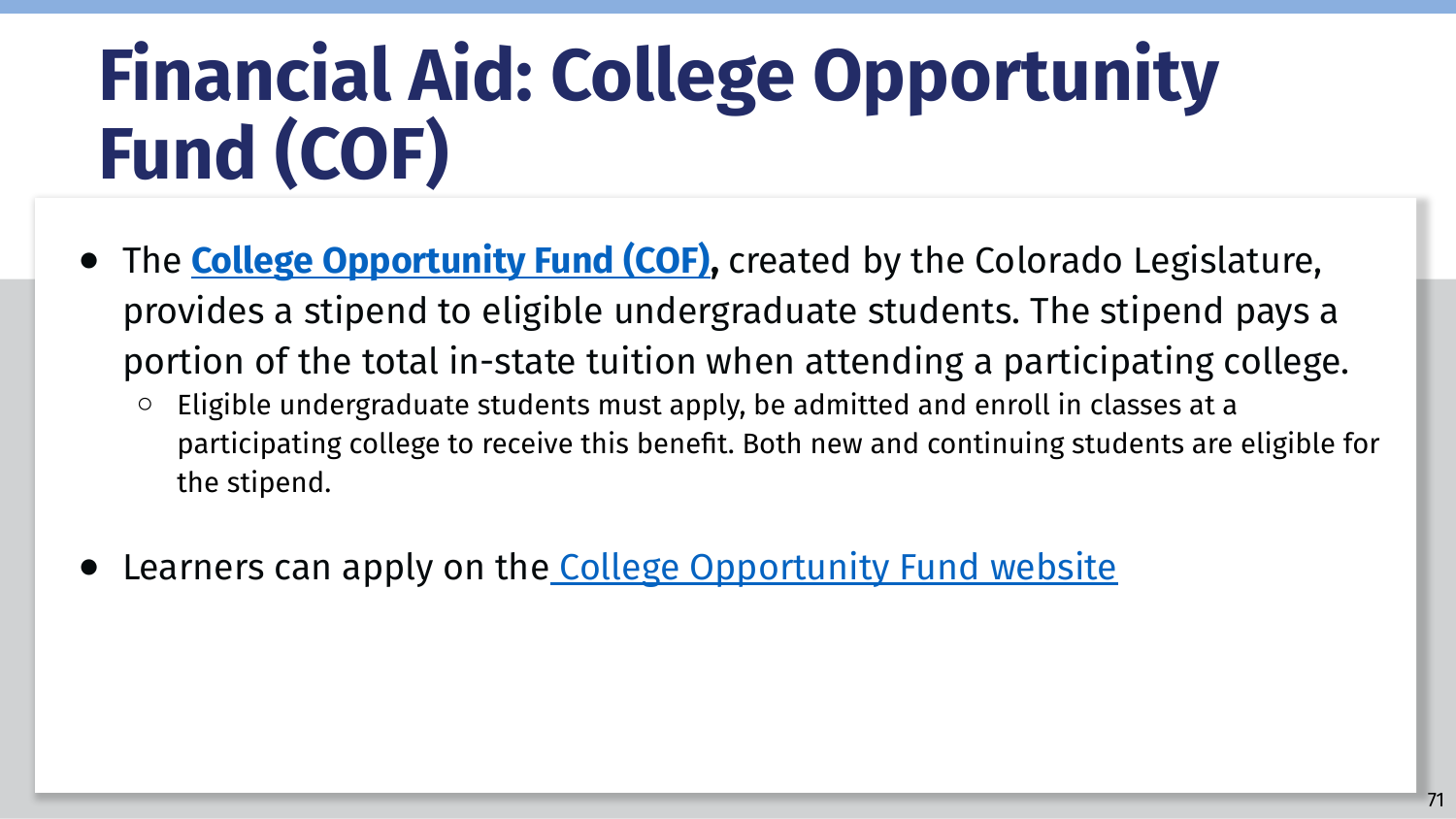

Financial Aid: College Opportunity Fund (COF)
The College Opportunity Fund (COF), created by the Colorado Legislature, provides a stipend to eligible undergraduate students. The stipend pays a portion of the total in-state tuition when attending a participating college.
Eligible undergraduate students must apply, be admitted and enroll in classes at a participating college to receive this benefit. Both new and continuing students are eligible for the stipend.
Learners can apply on the College Opportunity Fund website
71